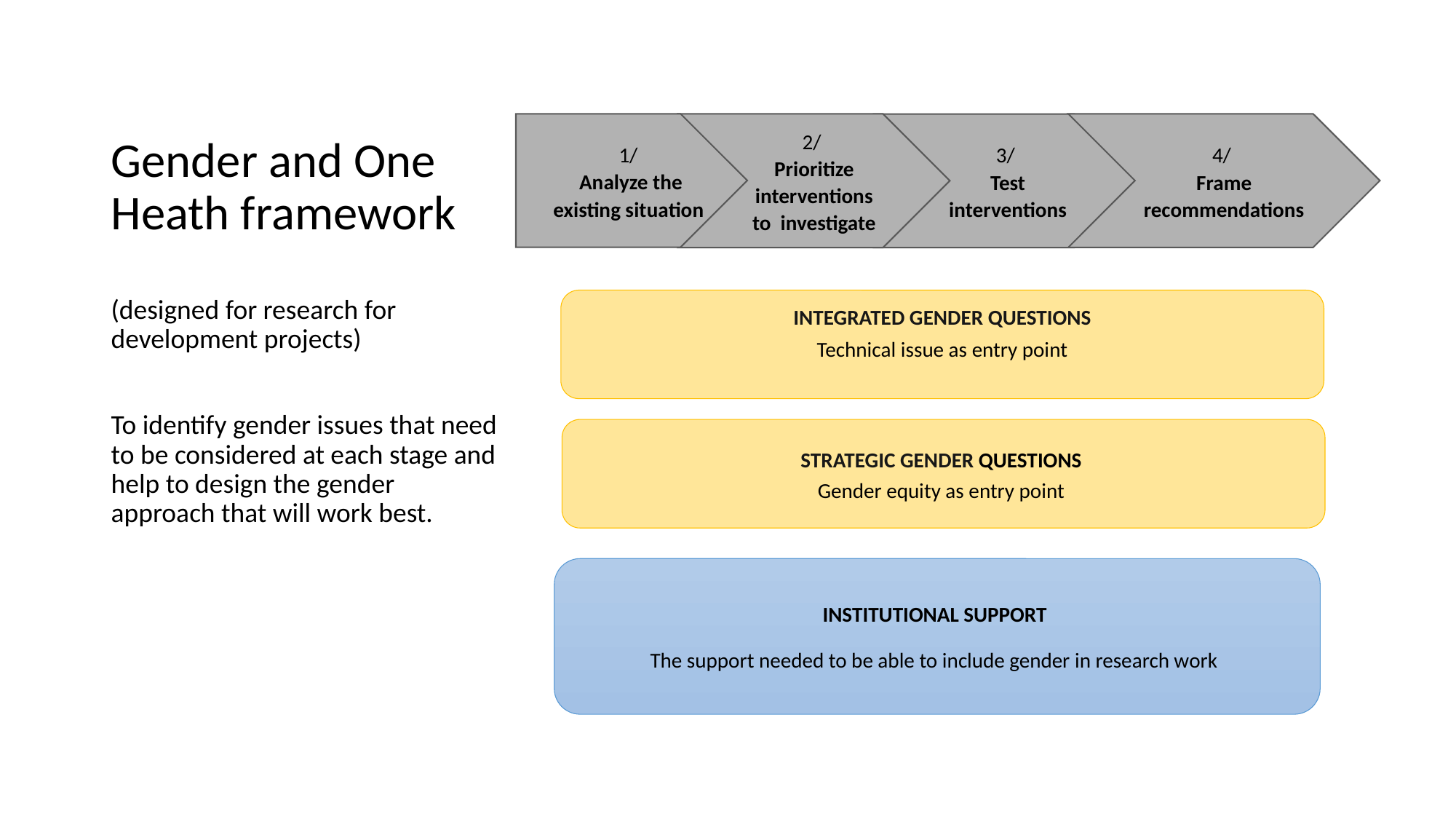

# Gender and One Heath framework

1/
 Analyze the existing situation
4/
Frame recommendations
2/
Prioritize interventions to  investigate
3/
Test interventions
strategic gender QUESTIONS
Gender equity as entry point
institutional support
The support needed to be able to include gender in research work

(designed for research for development projects)

To identify gender issues that need to be considered at each stage and help to design the gender approach that will work best.
INTEGRATED gender questions
Technical issue as entry point